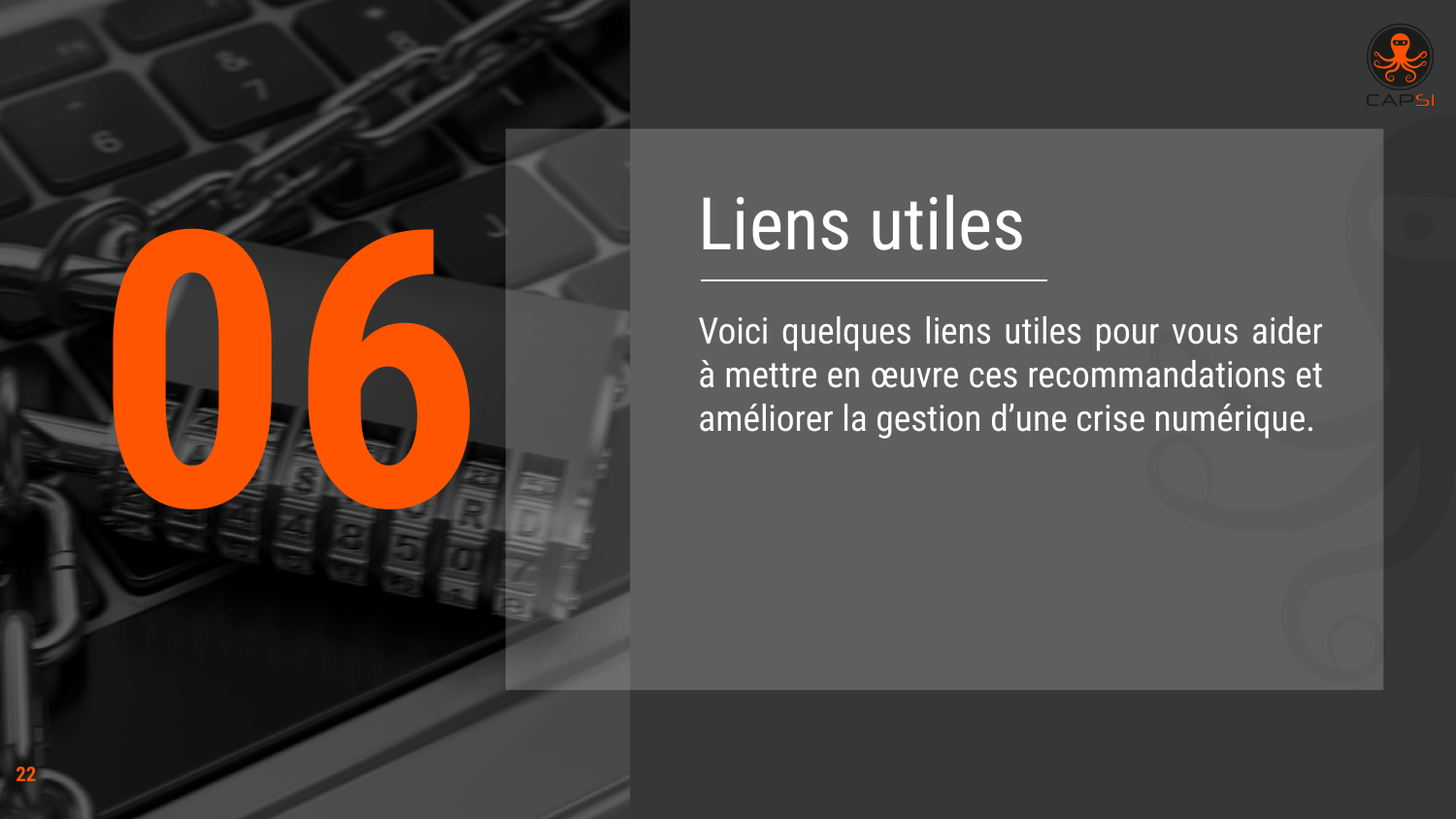

06
Liens utiles
Voici quelques liens utiles pour vous aider à mettre en œuvre ces recommandations et améliorer la gestion d’une crise numérique.
22